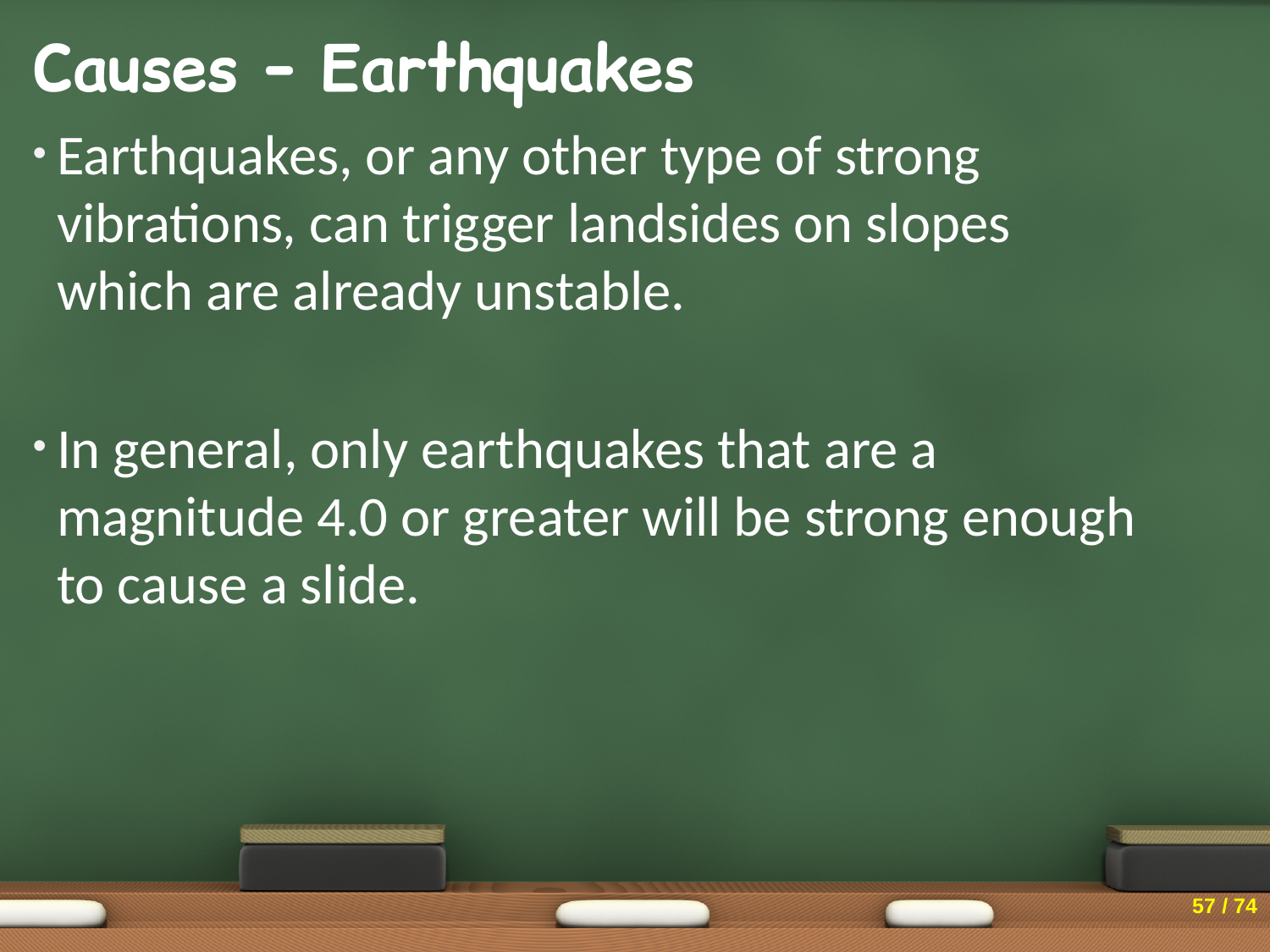

# Causes – Earthquakes
Earthquakes, or any other type of strong vibrations, can trigger landsides on slopes which are already unstable.

In general, only earthquakes that are a magnitude 4.0 or greater will be strong enough to cause a slide.
57 / 74